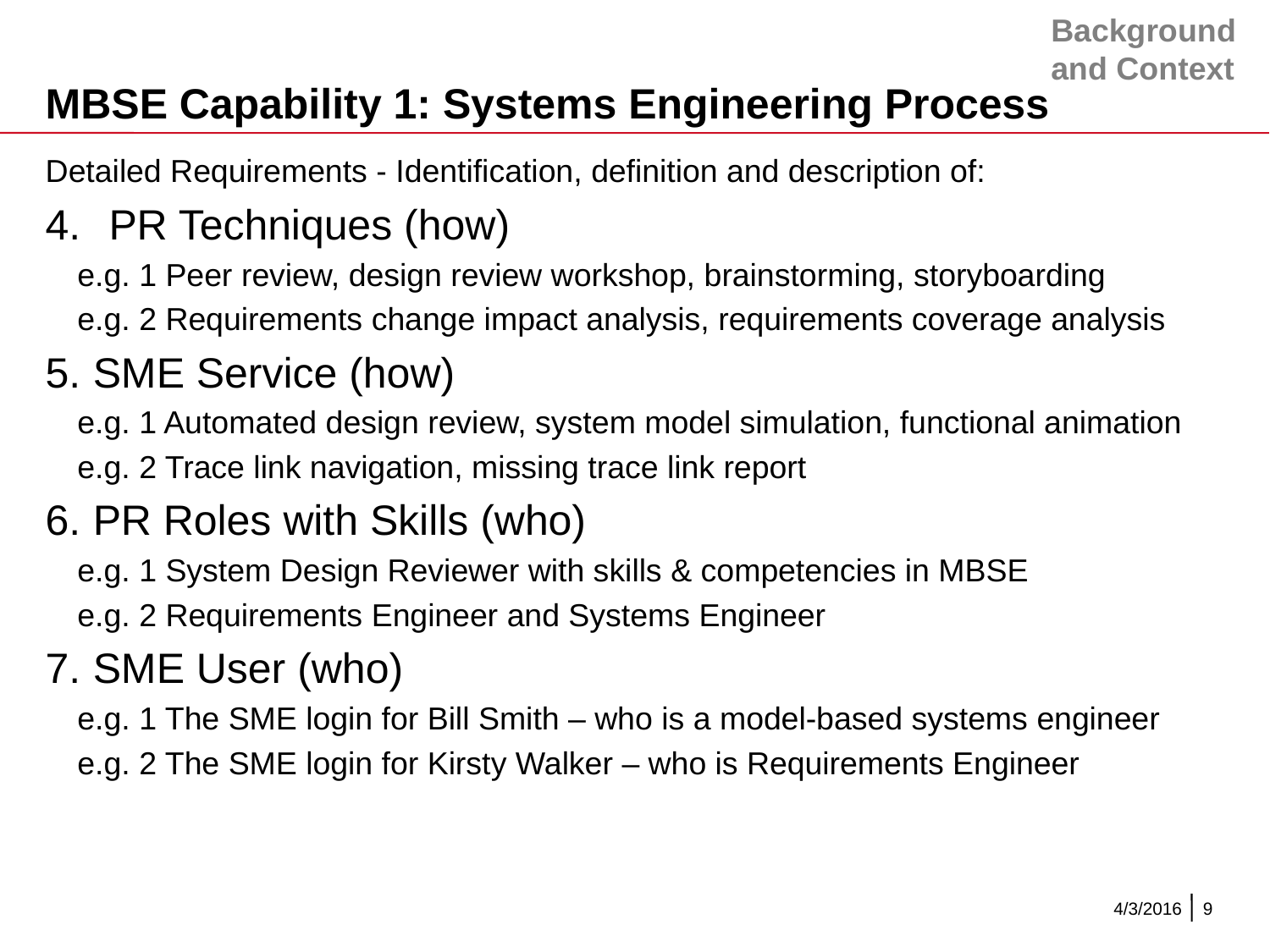

Background and Context
# MBSE Capability 1: Systems Engineering Process
Detailed Requirements - Identification, definition and description of:
PR Techniques (how)
e.g. 1 Peer review, design review workshop, brainstorming, storyboarding
e.g. 2 Requirements change impact analysis, requirements coverage analysis
SME Service (how)
e.g. 1 Automated design review, system model simulation, functional animation
e.g. 2 Trace link navigation, missing trace link report
PR Roles with Skills (who)
e.g. 1 System Design Reviewer with skills & competencies in MBSE
e.g. 2 Requirements Engineer and Systems Engineer
SME User (who)
e.g. 1 The SME login for Bill Smith – who is a model-based systems engineer
e.g. 2 The SME login for Kirsty Walker – who is Requirements Engineer
4/3/2016
9